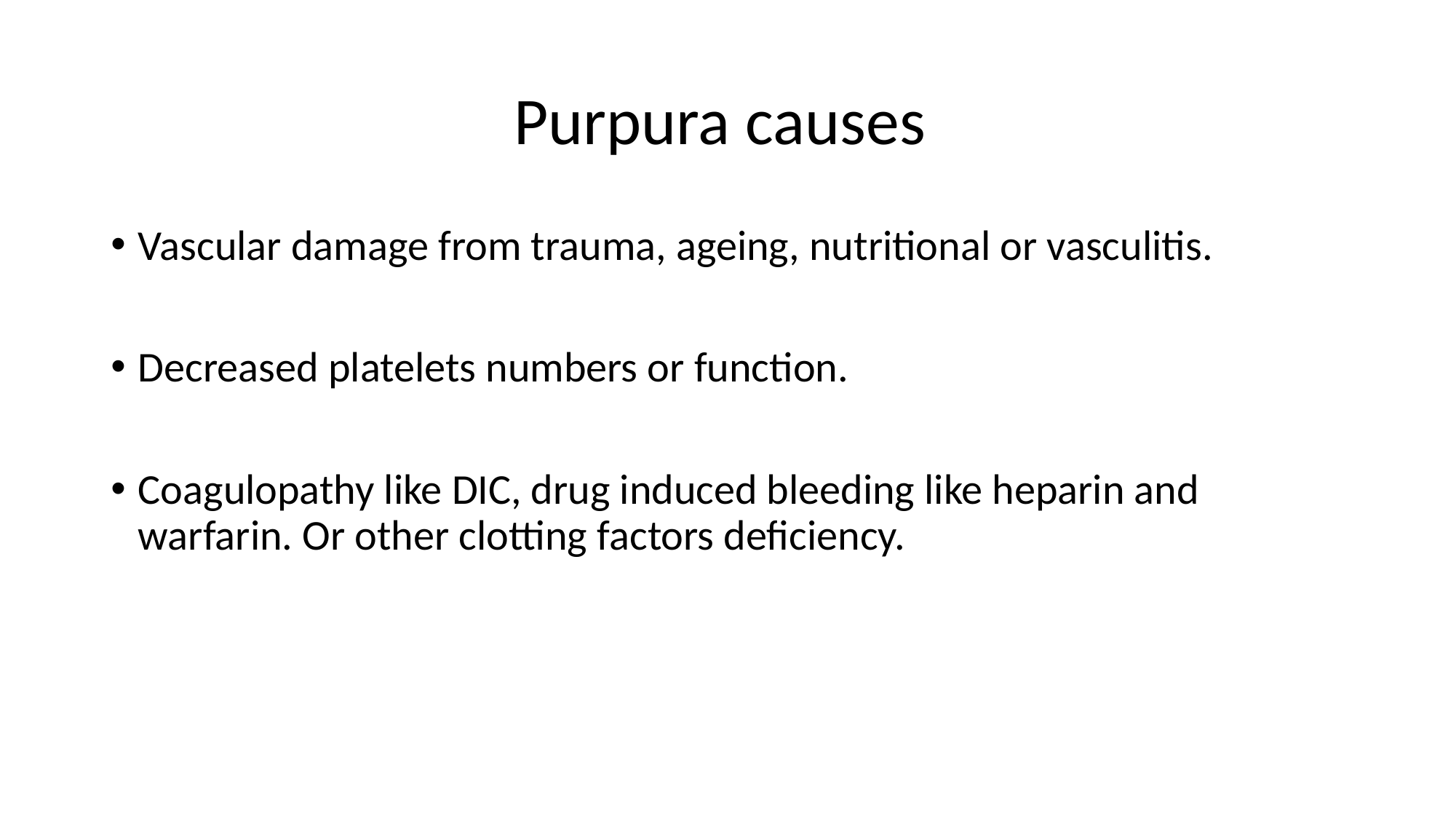

# Purpura causes
Vascular damage from trauma, ageing, nutritional or vasculitis.

Decreased platelets numbers or function.

Coagulopathy like DIC, drug induced bleeding like heparin and warfarin. Or other clotting factors deficiency.